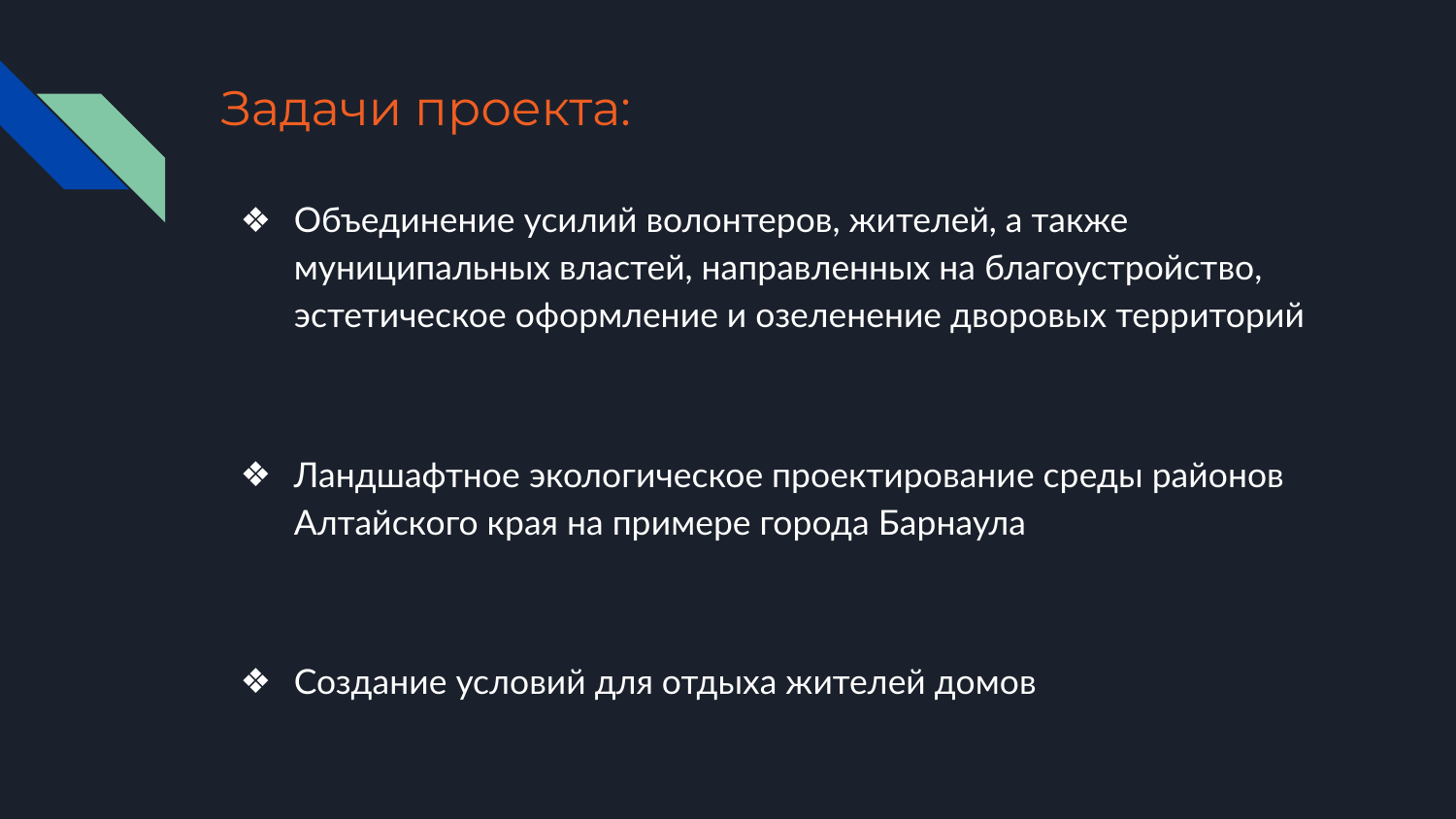

# Задачи проекта:
Объединение усилий волонтеров, жителей, а также муниципальных властей, направленных на благоустройство, эстетическое оформление и озеленение дворовых территорий

Ландшафтное экологическое проектирование среды районов Алтайского края на примере города Барнаула

Создание условий для отдыха жителей домов